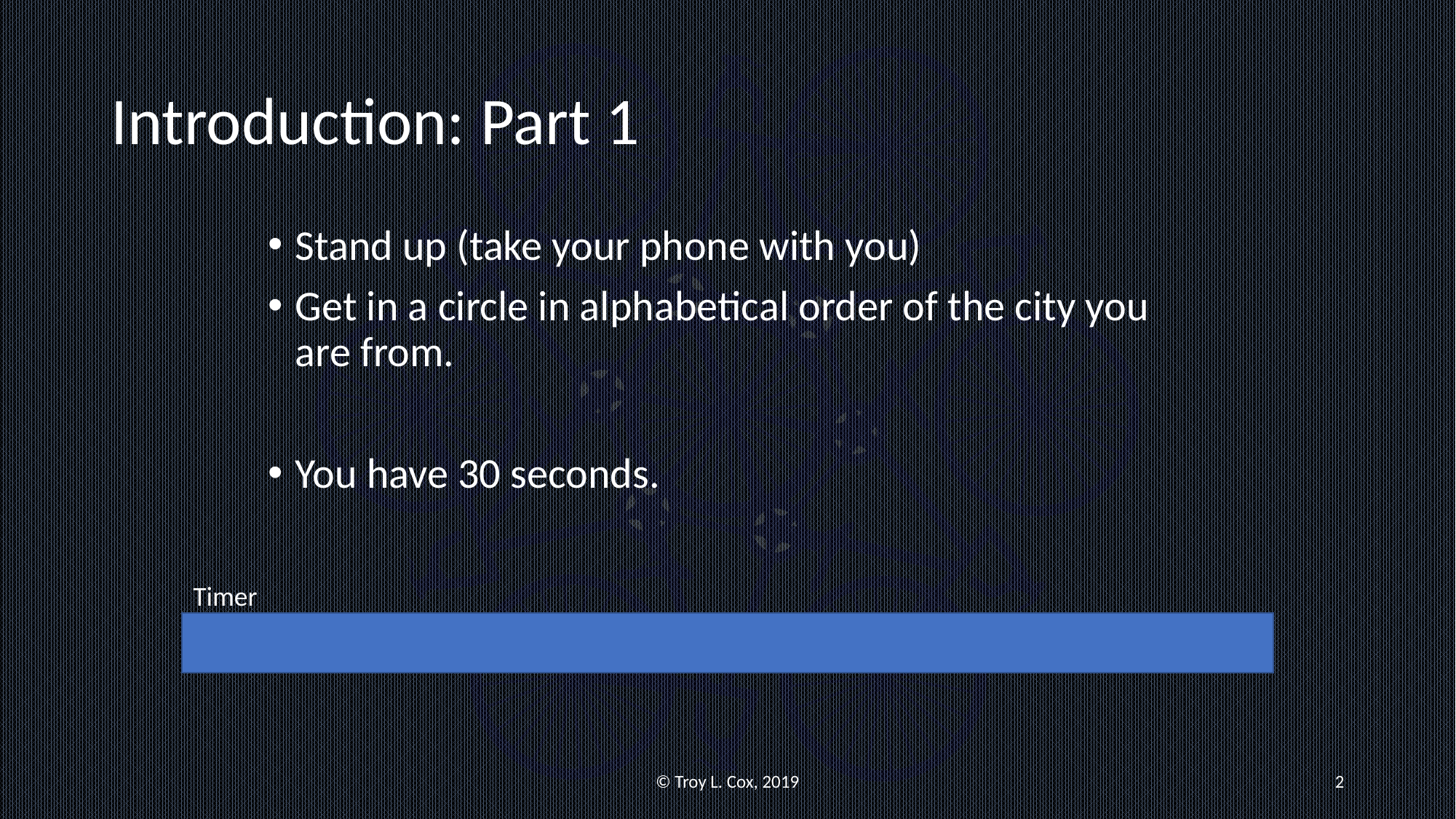

# Introduction: Part 1
Stand up (take your phone with you)
Get in a circle in alphabetical order of the city you are from.

You have 30 seconds.

Timer

© Troy L. Cox, 2019
2